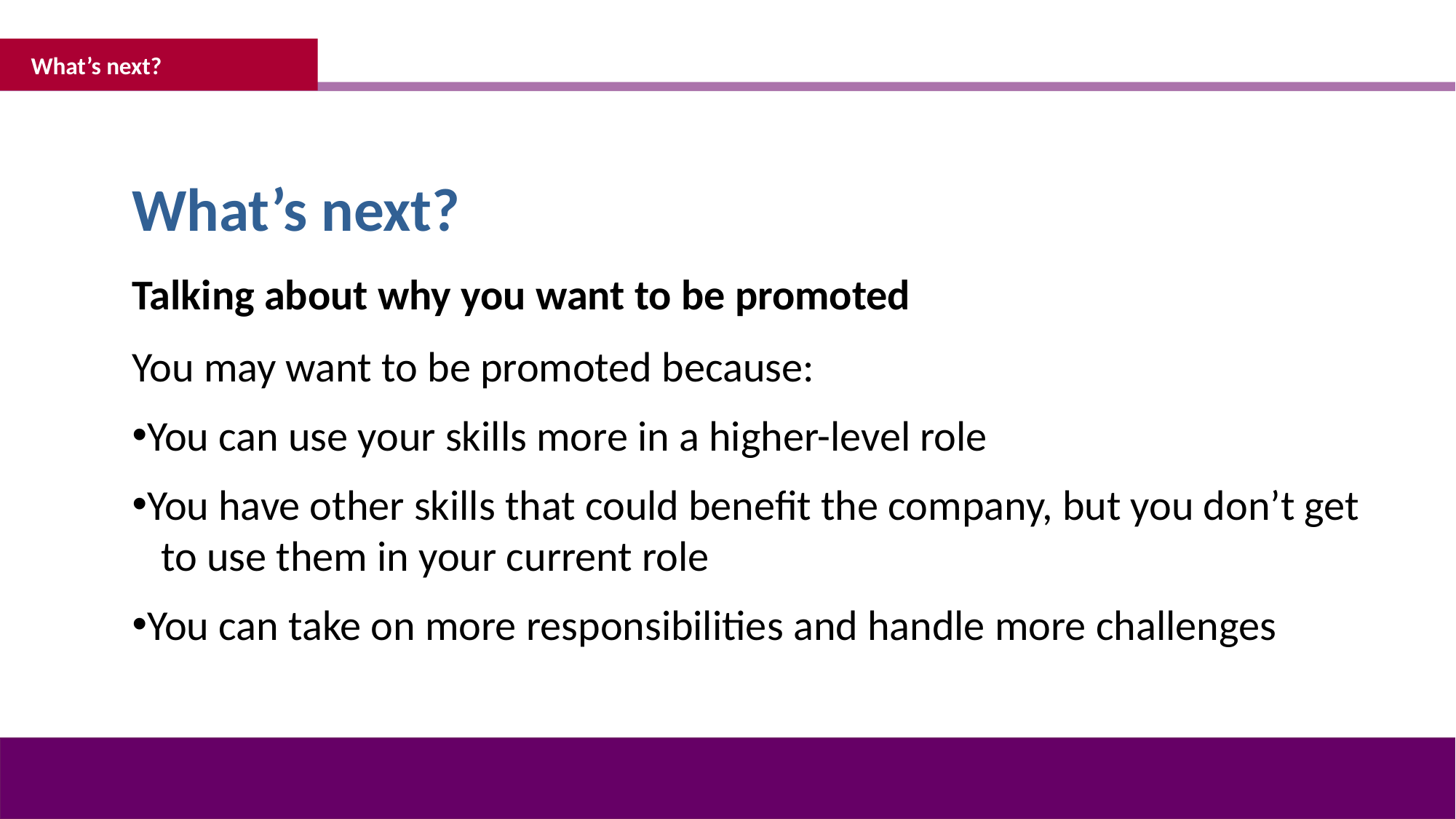

What’s next?
What’s next?
Talking about why you want to be promoted

You may want to be promoted because:
You can use your skills more in a higher-level role
You have other skills that could benefit the company, but you don’t get
   to use them in your current role
You can take on more responsibilities and handle more challenges